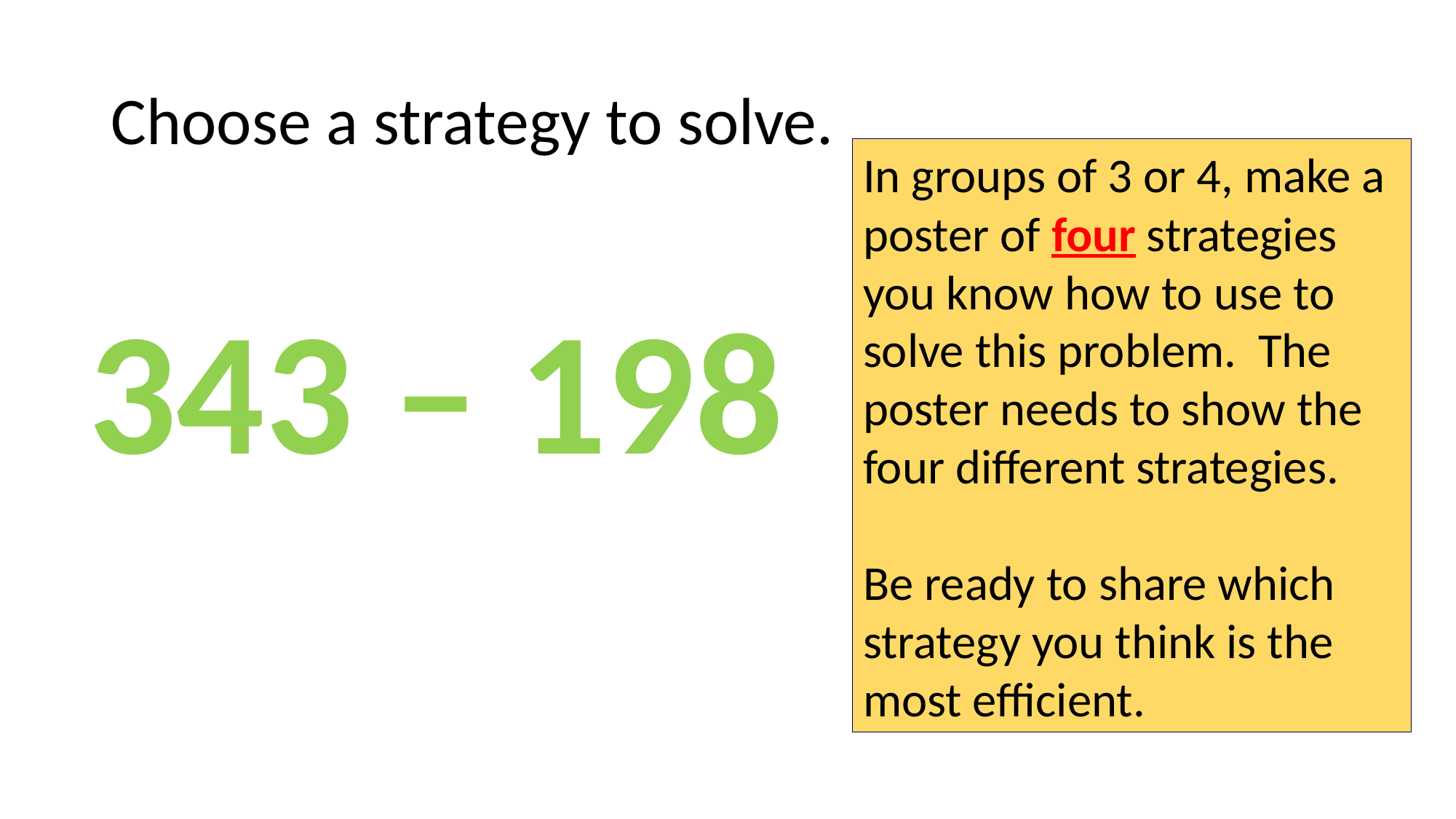

# Choose a strategy to solve.
In groups of 3 or 4, make a poster of four strategies you know how to use to solve this problem.  The poster needs to show the four different strategies.

Be ready to share which strategy you think is the most efficient.
343 – 198